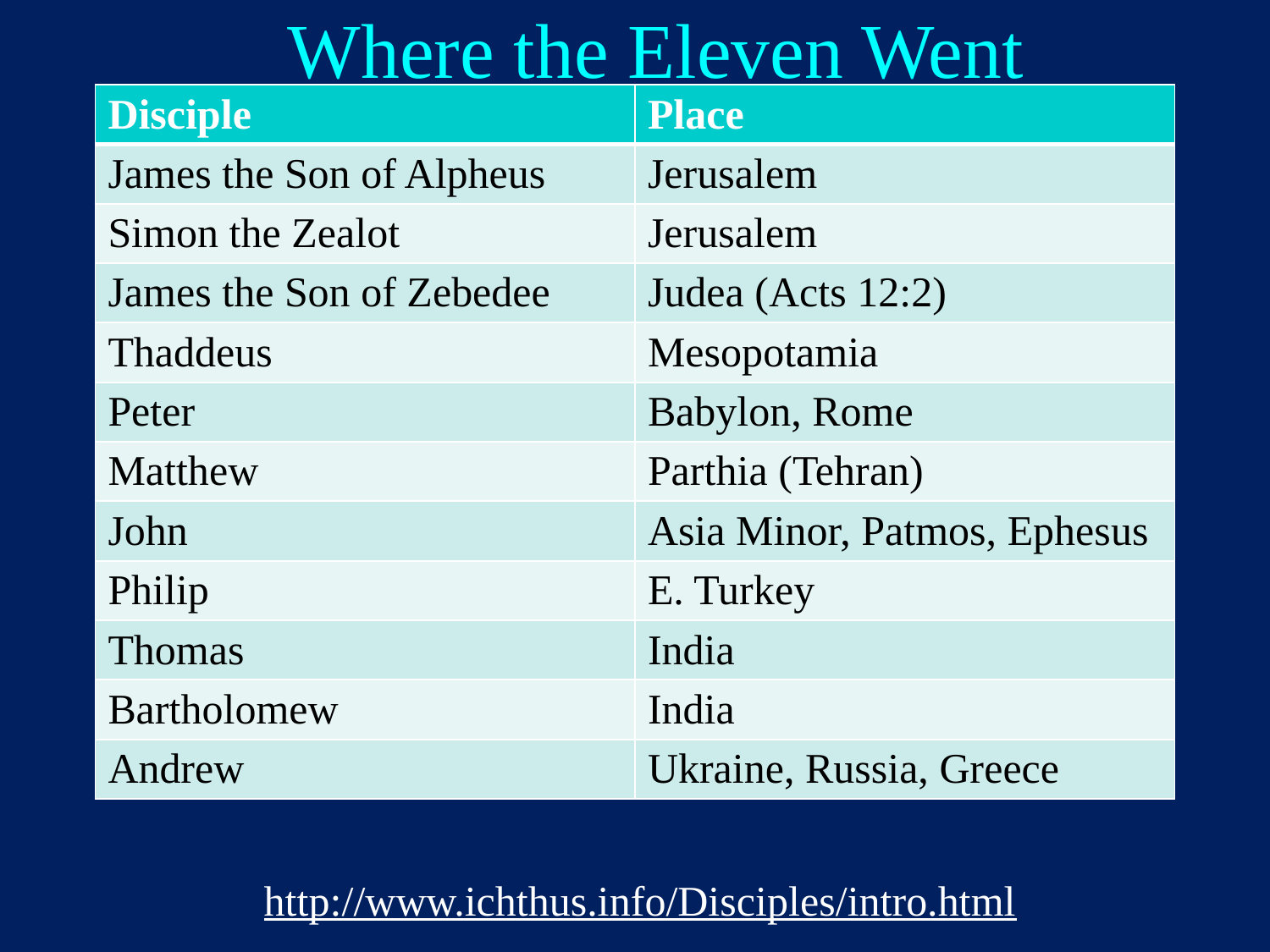

# Where the Eleven Went
| Disciple | Place |
| --- | --- |
| James the Son of Alpheus | Jerusalem |
| Simon the Zealot | Jerusalem |
| James the Son of Zebedee | Judea (Acts 12:2) |
| Thaddeus | Mesopotamia |
| Peter | Babylon, Rome |
| Matthew | Parthia (Tehran) |
| John | Asia Minor, Patmos, Ephesus |
| Philip | E. Turkey |
| Thomas | India |
| Bartholomew | India |
| Andrew | Ukraine, Russia, Greece |
http://www.ichthus.info/Disciples/intro.html